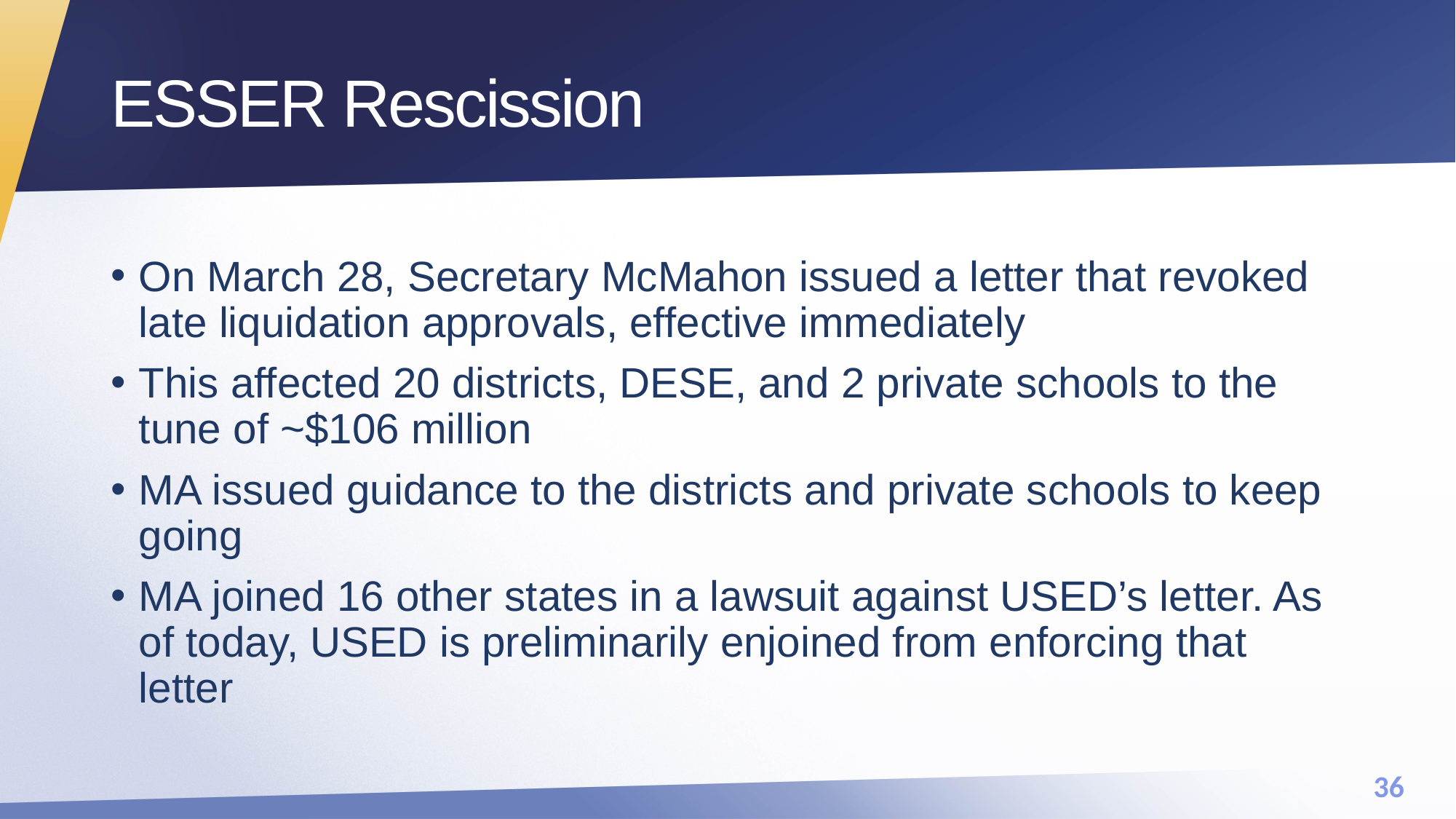

# ESSER Rescission
On March 28, Secretary McMahon issued a letter that revoked late liquidation approvals, effective immediately
This affected 20 districts, DESE, and 2 private schools to the tune of ~$106 million
MA issued guidance to the districts and private schools to keep going
MA joined 16 other states in a lawsuit against USED’s letter. As of today, USED is preliminarily enjoined from enforcing that letter